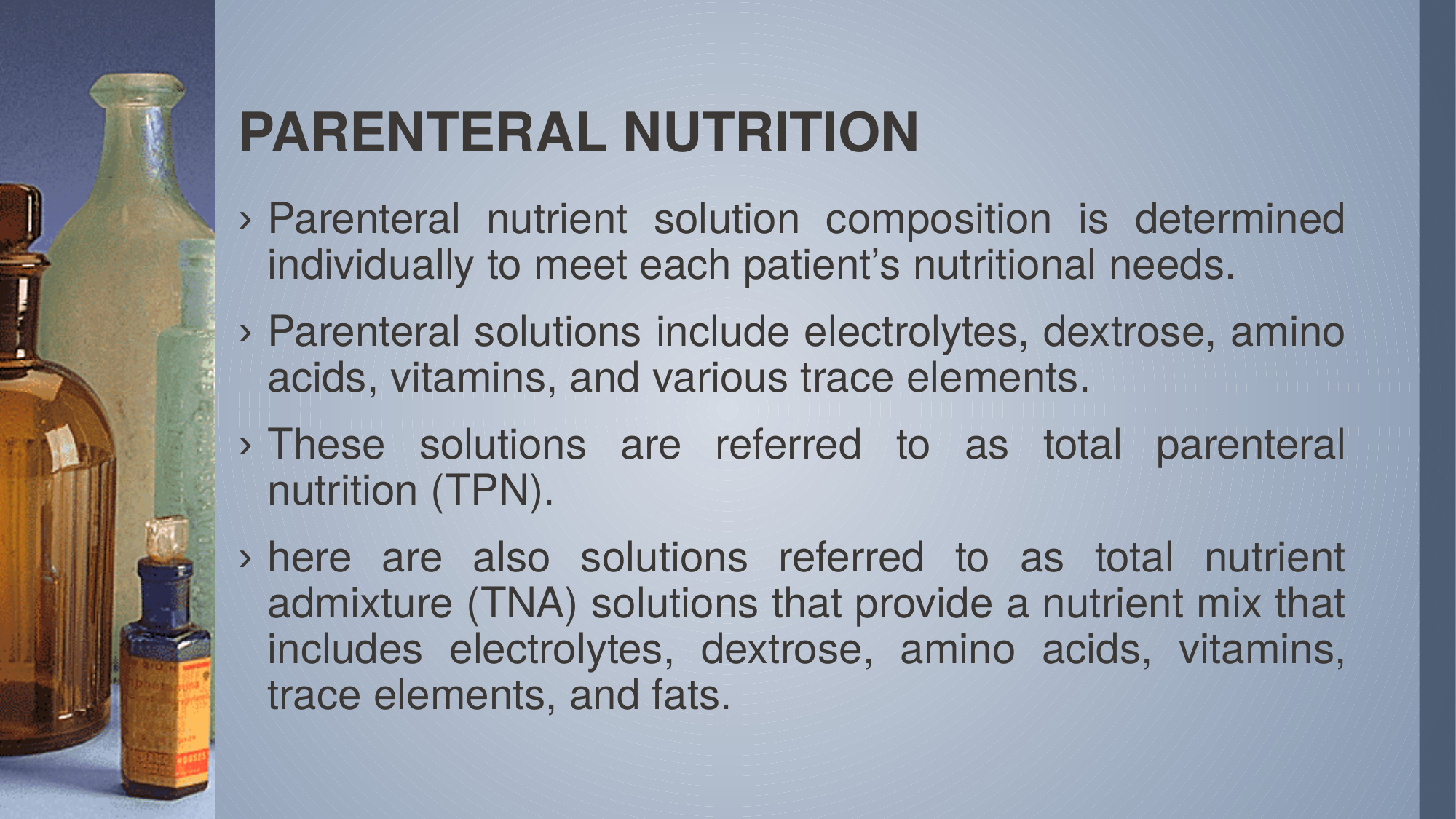

# PARENTERAL NUTRITION
Parenteral nutrient solution composition is determined individually to meet each patient’s nutritional needs.
Parenteral solutions include electrolytes, dextrose, amino acids, vitamins, and various trace elements.
These solutions are referred to as total parenteral nutrition (TPN).
here are also solutions referred to as total nutrient admixture (TNA) solutions that provide a nutrient mix that includes electrolytes, dextrose, amino acids, vitamins, trace elements, and fats.